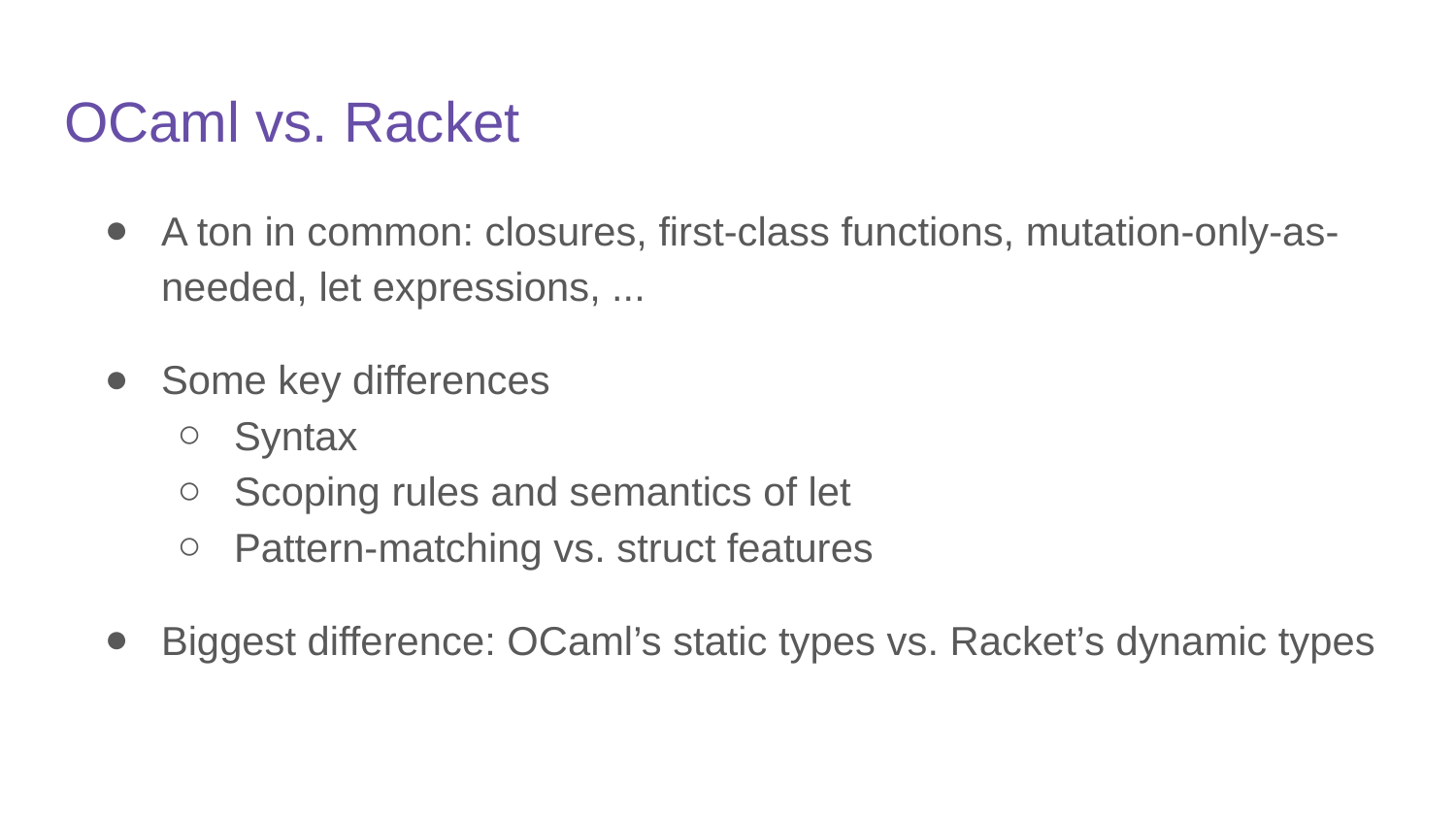

# OCaml vs. Racket
A ton in common: closures, first-class functions, mutation-only-as-needed, let expressions, ...
Some key differences
Syntax
Scoping rules and semantics of let
Pattern-matching vs. struct features
Biggest difference: OCaml’s static types vs. Racket’s dynamic types